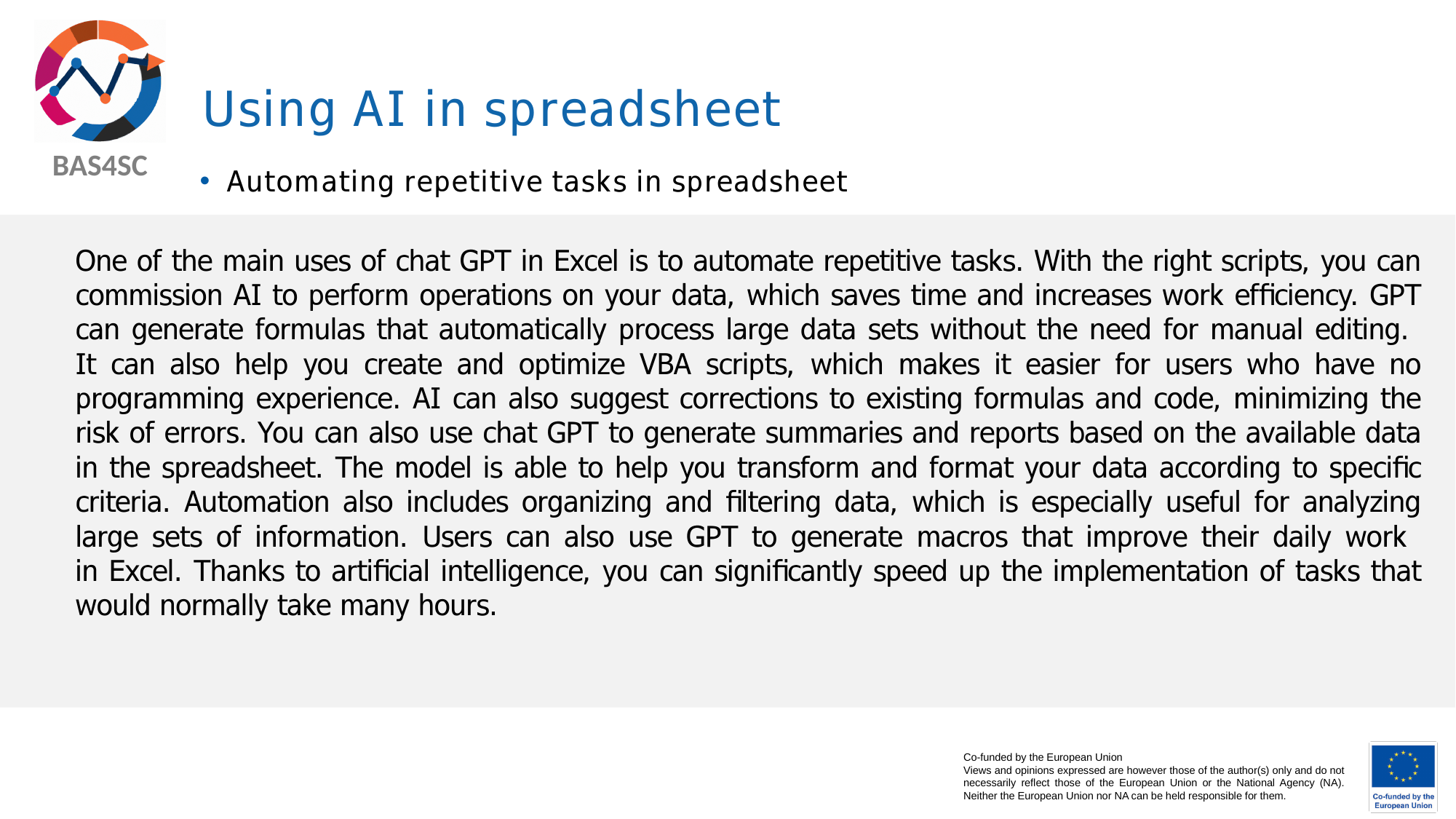

# Using AI in spreadsheet
Automating repetitive tasks in spreadsheet

One of the main uses of chat GPT in Excel is to automate repetitive tasks. With the right scripts, you can commission AI to perform operations on your data, which saves time and increases work efficiency. GPT can generate formulas that automatically process large data sets without the need for manual editing.
It can also help you create and optimize VBA scripts, which makes it easier for users who have no programming experience. AI can also suggest corrections to existing formulas and code, minimizing the risk of errors. You can also use chat GPT to generate summaries and reports based on the available data in the spreadsheet. The model is able to help you transform and format your data according to specific criteria. Automation also includes organizing and filtering data, which is especially useful for analyzing large sets of information. Users can also use GPT to generate macros that improve their daily work
in Excel. Thanks to artificial intelligence, you can significantly speed up the implementation of tasks that would normally take many hours.